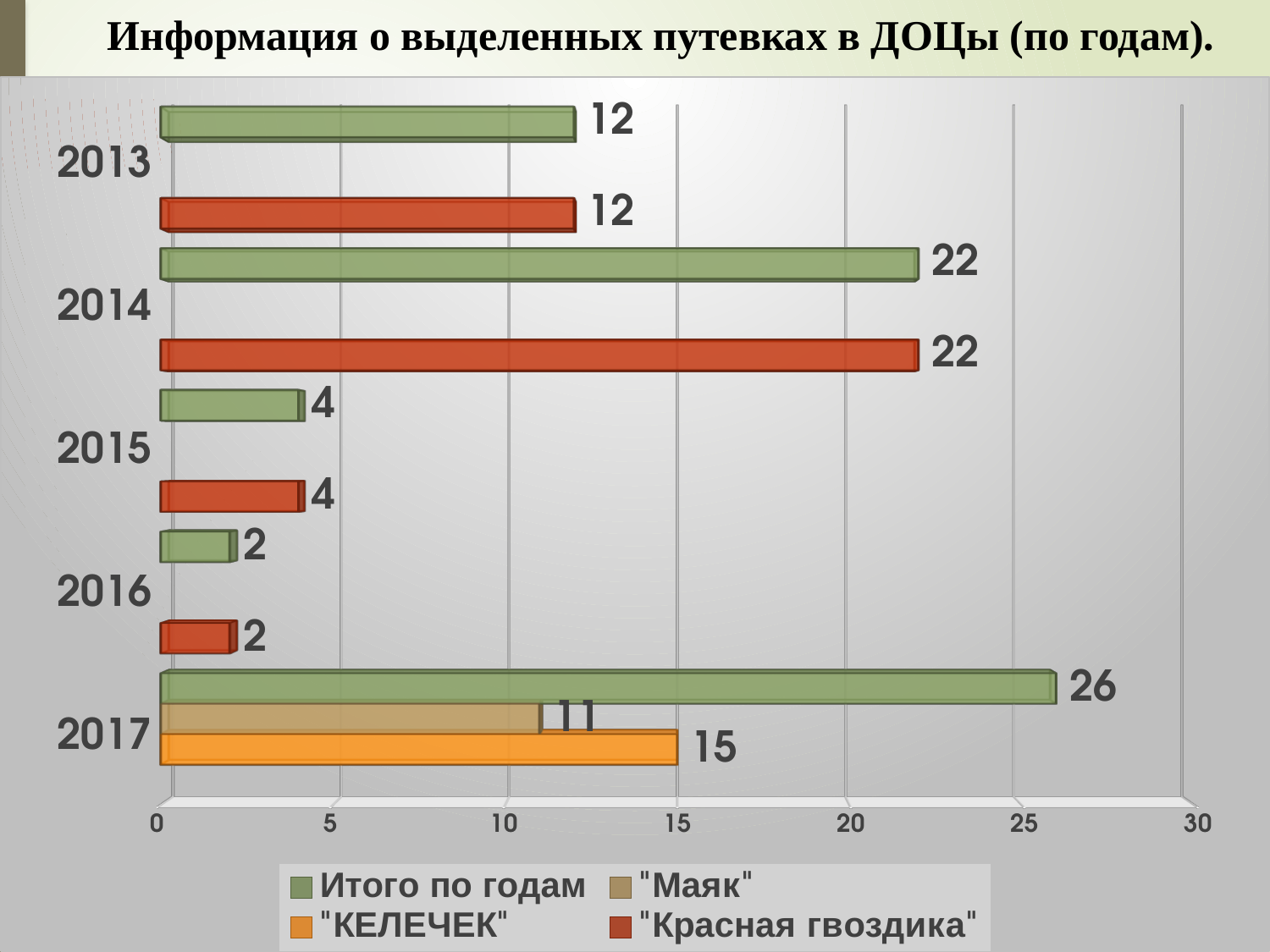

Информация о выделенных путевках в ДОЦы (по годам).

[unsupported chart]